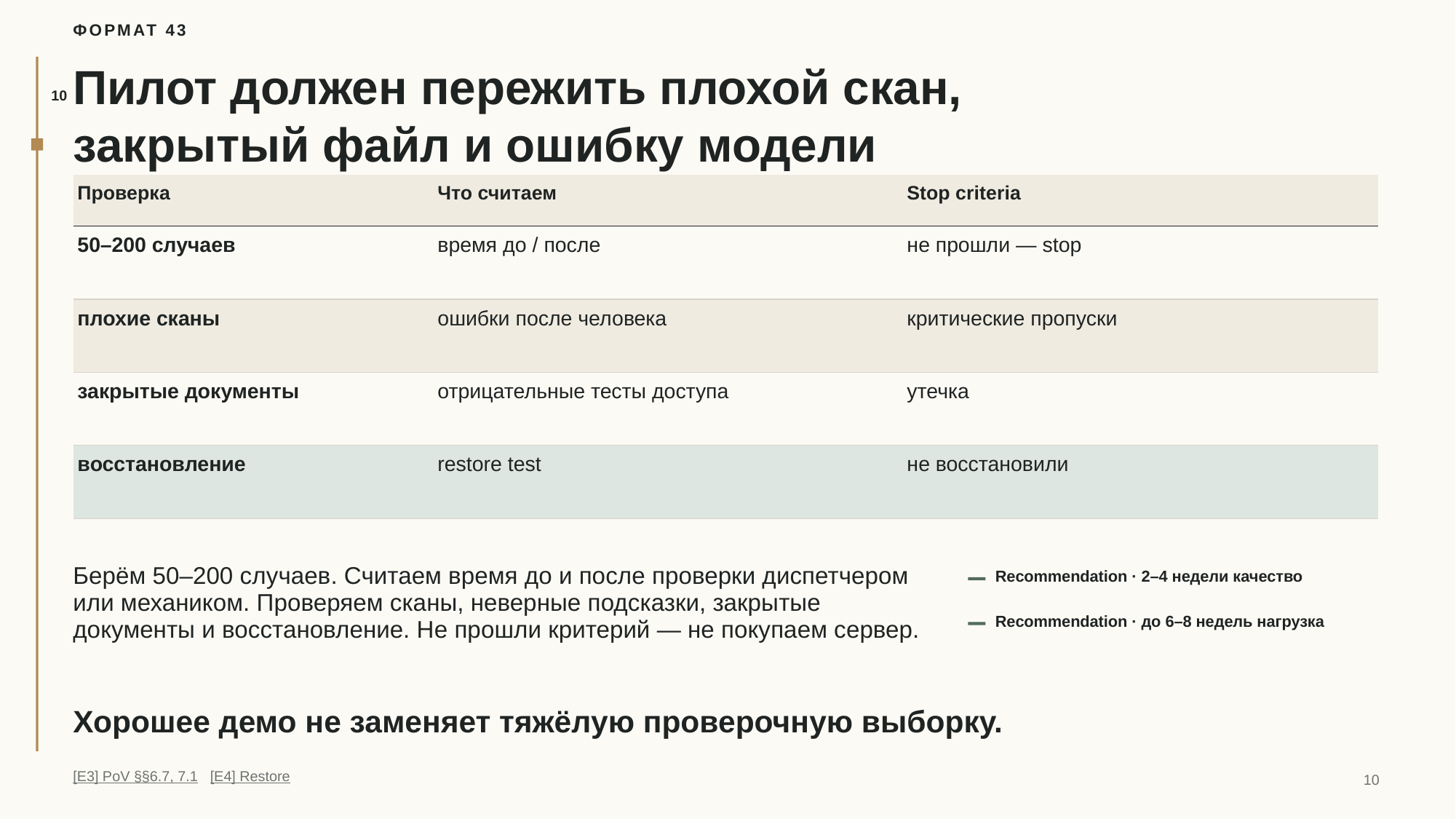

ФОРМАТ 43

Пилот должен пережить плохой скан,
закрытый файл и ошибку модели
10

| Проверка | Что считаем | Stop criteria |
| --- | --- | --- |
| 50–200 случаев | время до / после | не прошли — stop |
| плохие сканы | ошибки после человека | критические пропуски |
| закрытые документы | отрицательные тесты доступа | утечка |
| восстановление | restore test | не восстановили |
Берём 50–200 случаев. Считаем время до и после проверки диспетчером или механиком. Проверяем сканы, неверные подсказки, закрытые документы и восстановление. Не прошли критерий — не покупаем сервер.
Recommendation · 2–4 недели качество

Recommendation · до 6–8 недель нагрузка

Хорошее демо не заменяет тяжёлую проверочную выборку.
[E3] PoV §§6.7, 7.1   [E4] Restore
10